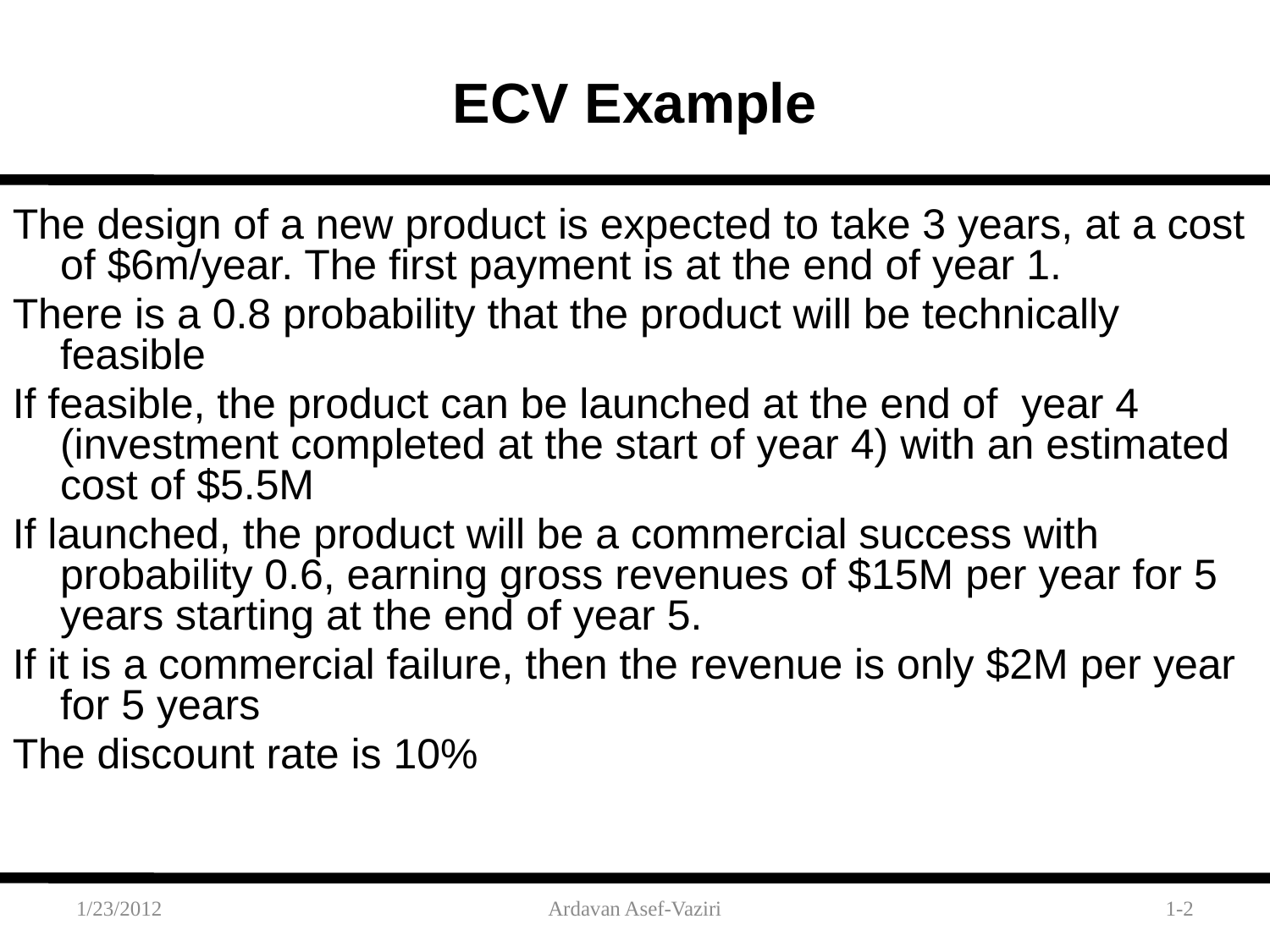

# ECV Example
The design of a new product is expected to take 3 years, at a cost of $6m/year. The first payment is at the end of year 1.
There is a 0.8 probability that the product will be technically feasible
If feasible, the product can be launched at the end of  year 4 (investment completed at the start of year 4) with an estimated cost of $5.5M
If launched, the product will be a commercial success with probability 0.6, earning gross revenues of $15M per year for 5 years starting at the end of year 5.
If it is a commercial failure, then the revenue is only $2M per year for 5 years
The discount rate is 10%
1/23/2012
Ardavan Asef-Vaziri
1-2